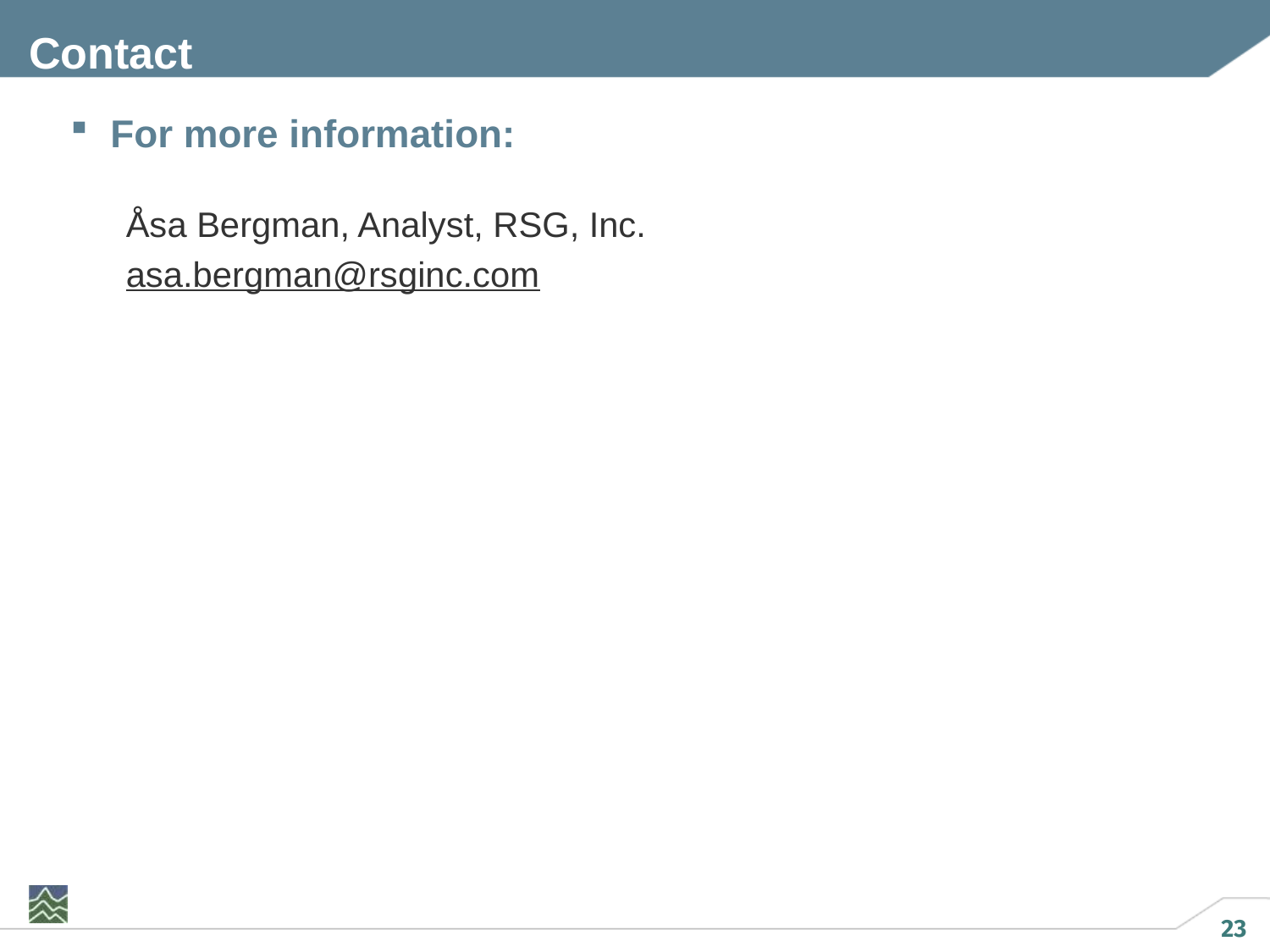

# Contact
For more information:
Åsa Bergman, Analyst, RSG, Inc.
asa.bergman@rsginc.com